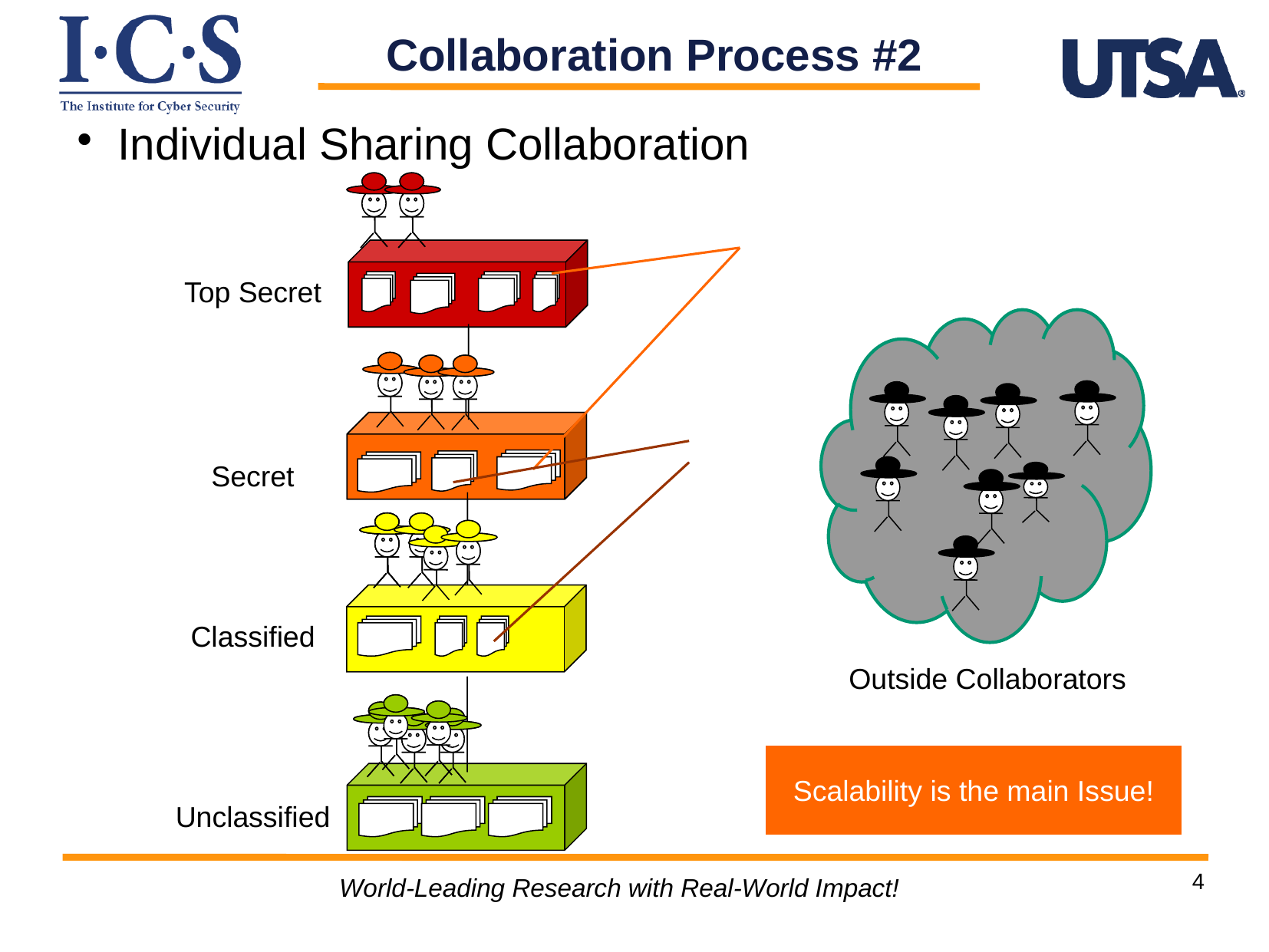

Individual Sharing Collaboration
Collaboration Process #2

Top Secret
Secret
Classified
Unclassified

Outside Collaborators

Scalability is the main Issue!

World-Leading Research with Real-World Impact!
4